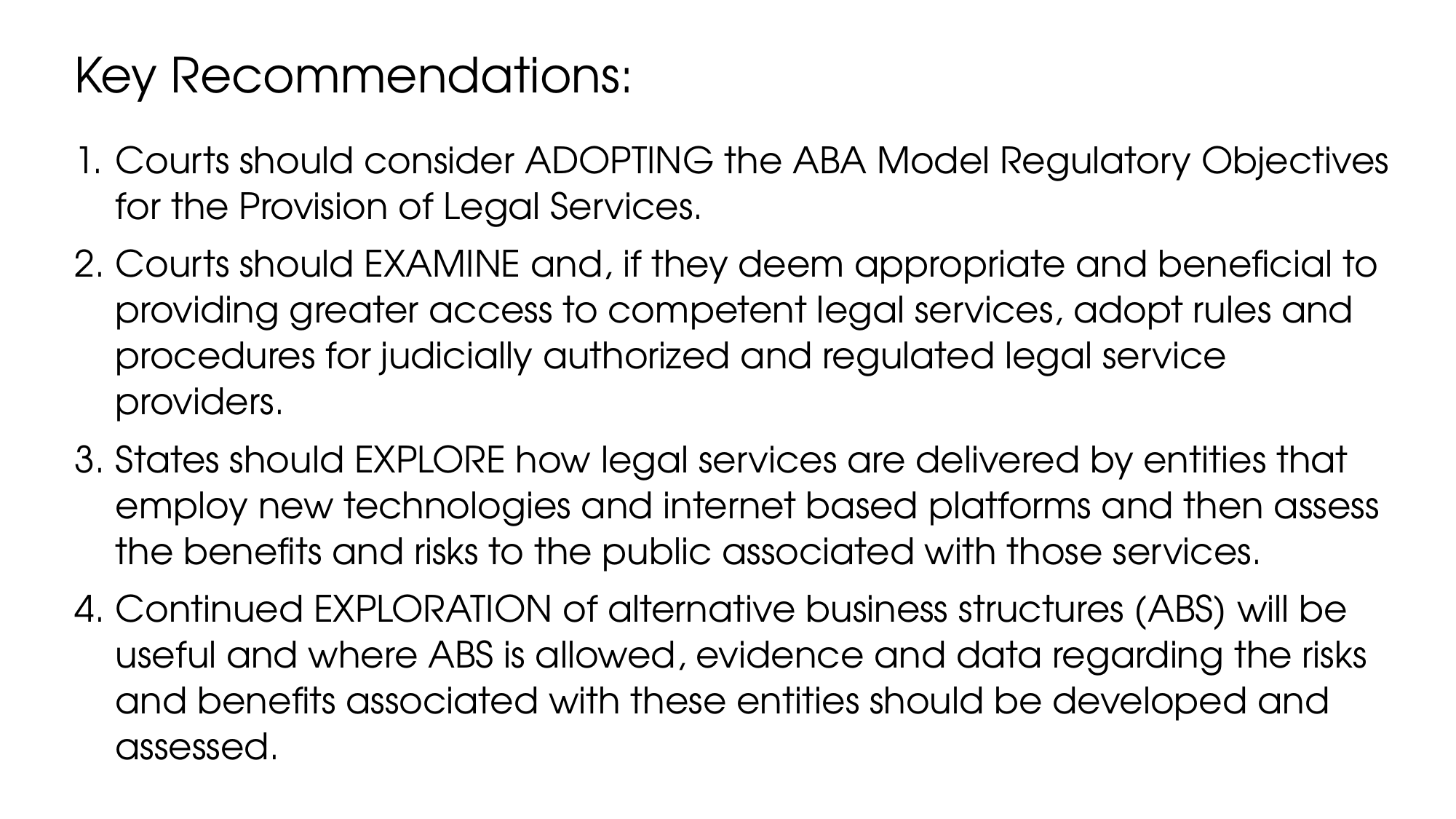

Key Recommendations:

Courts should consider ADOPTING the ABA Model Regulatory Objectives for the Provision of Legal Services.
Courts should EXAMINE and, if they deem appropriate and beneficial to providing greater access to competent legal services, adopt rules and procedures for judicially authorized and regulated legal service providers.
States should EXPLORE how legal services are delivered by entities that employ new technologies and internet based platforms and then assess the benefits and risks to the public associated with those services.
Continued EXPLORATION of alternative business structures (ABS) will be useful and where ABS is allowed, evidence and data regarding the risks and benefits associated with these entities should be developed and assessed.